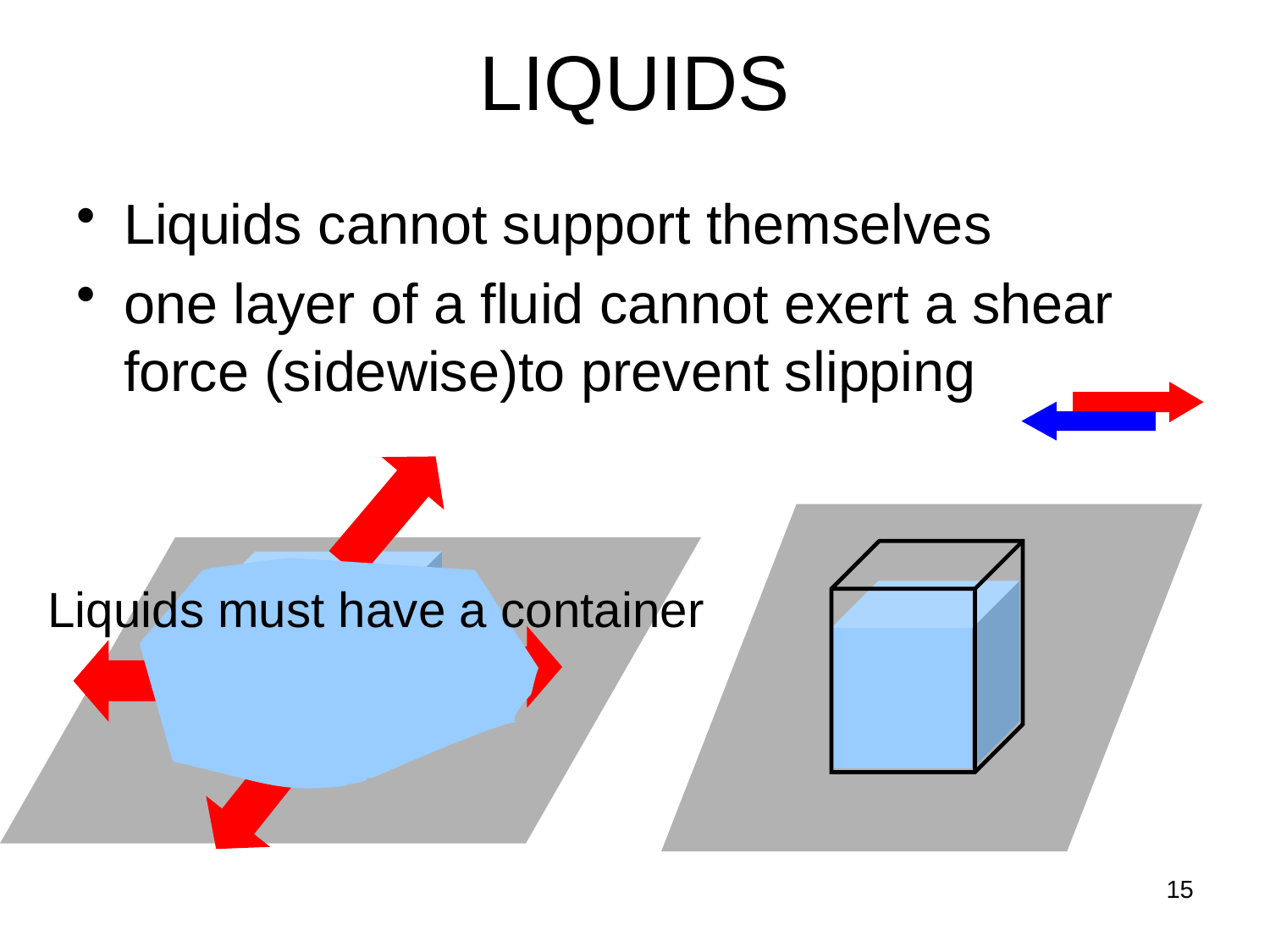

# LIQUIDS
Liquids cannot support themselves
one layer of a fluid cannot exert a shear force (sidewise)to prevent slipping

Liquids must have a container

15